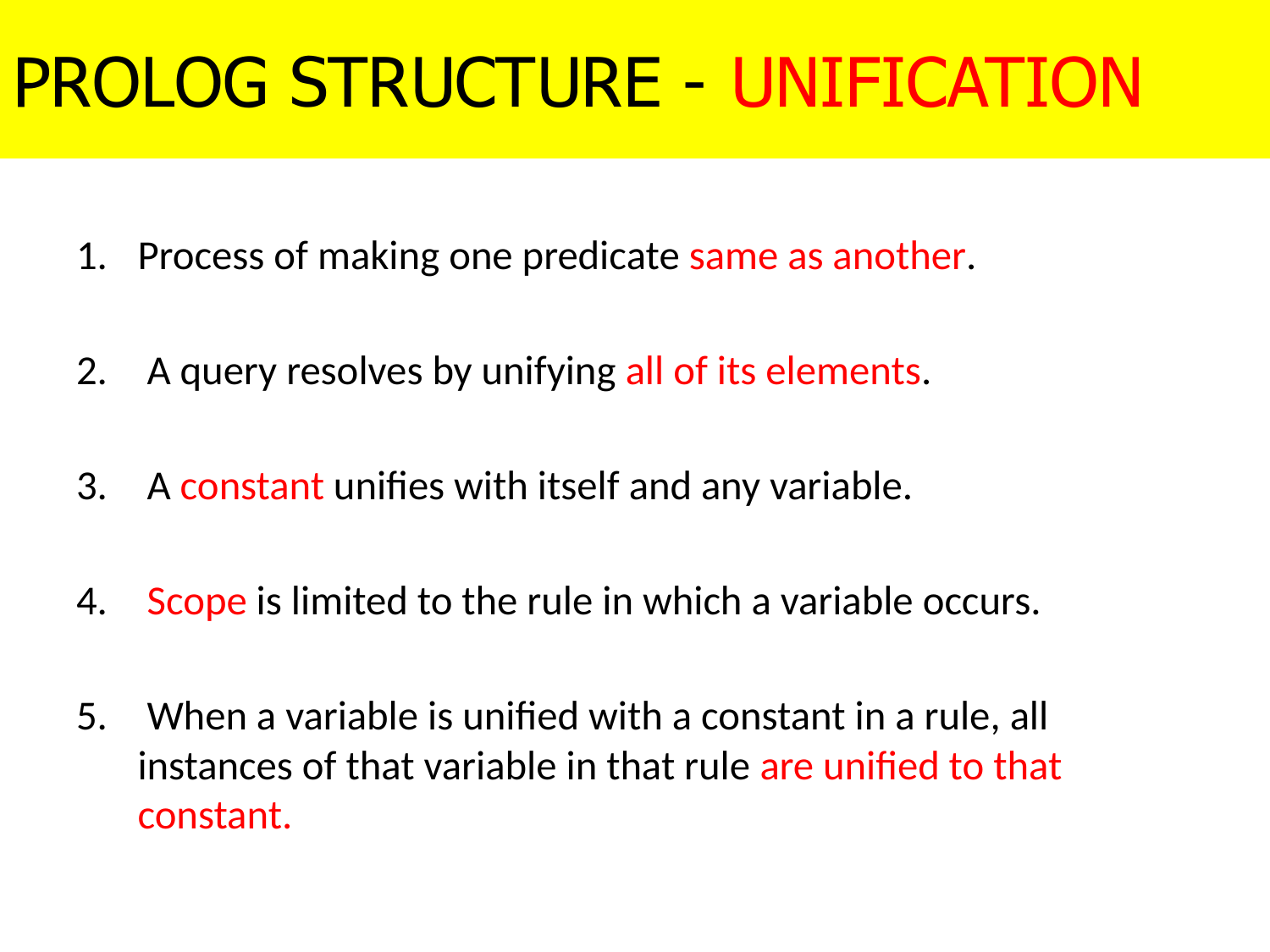

PROLOG STRUCTURE - UNIFICATION
Process of making one predicate same as another.

 A query resolves by unifying all of its elements.

 A constant unifies with itself and any variable.

 Scope is limited to the rule in which a variable occurs.

 When a variable is unified with a constant in a rule, all instances of that variable in that rule are unified to that constant.